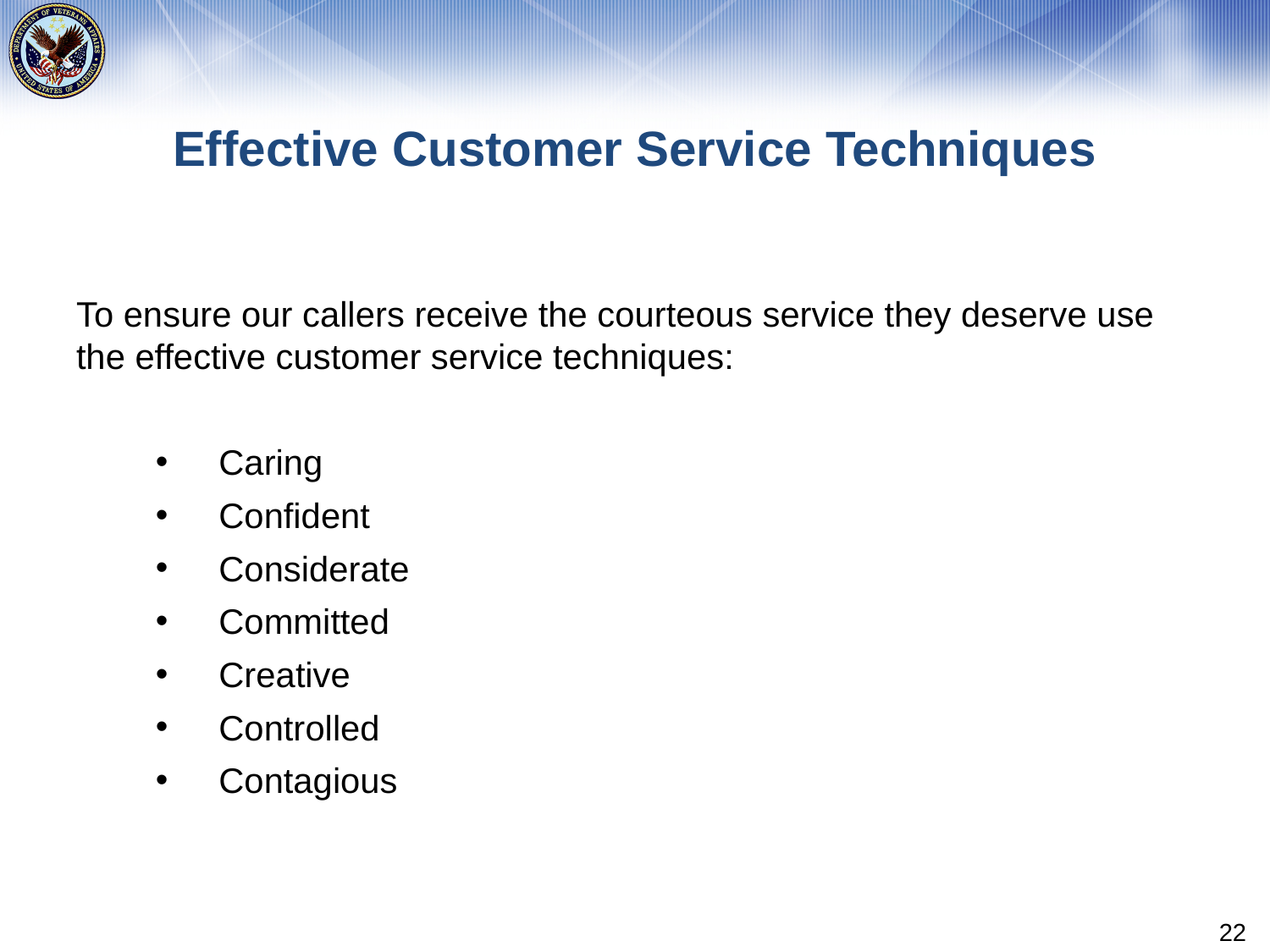

# Effective Customer Service Techniques
To ensure our callers receive the courteous service they deserve use the effective customer service techniques:

Caring
Confident
Considerate
Committed
Creative
Controlled
Contagious

22